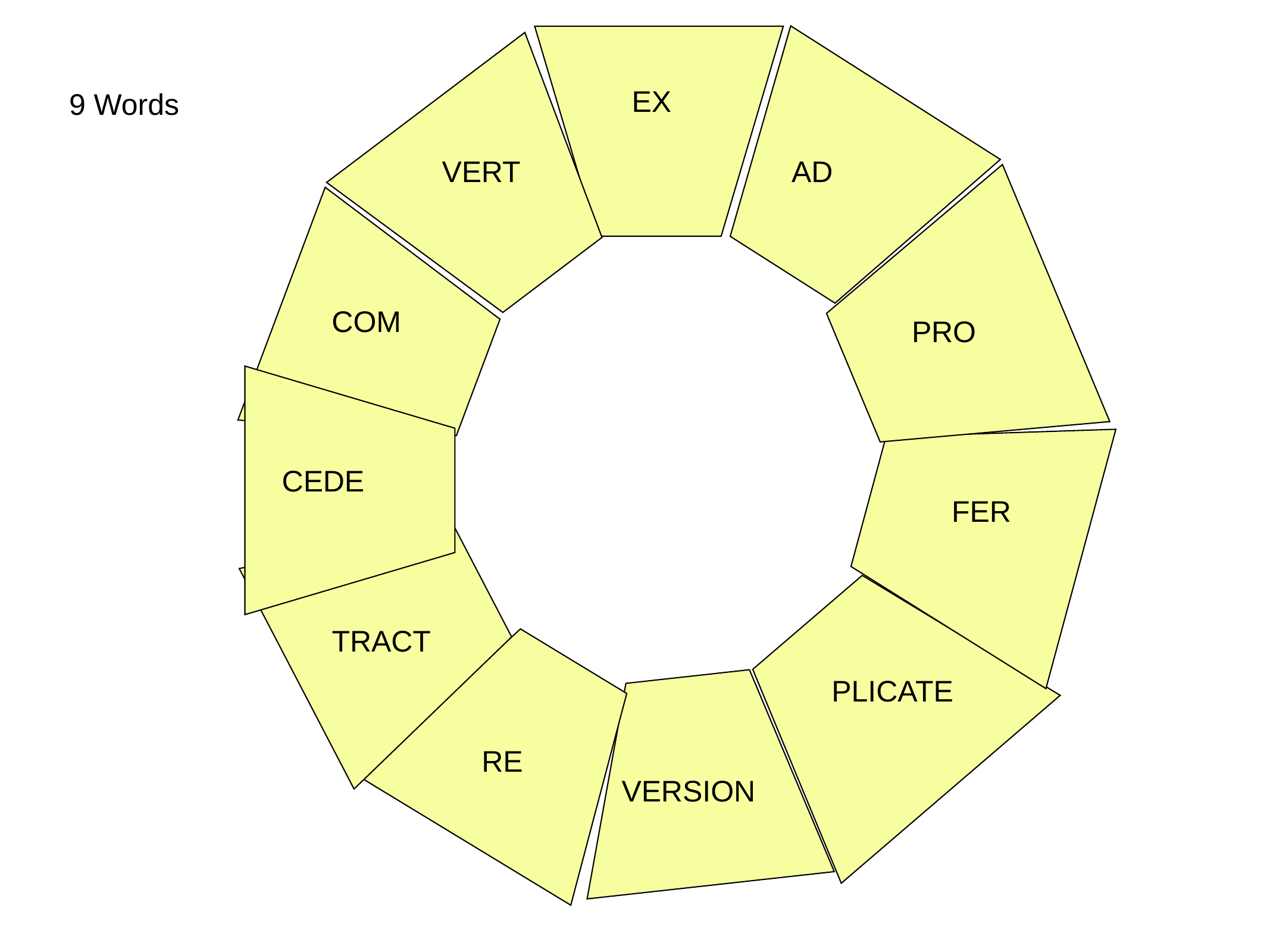

EX

9 Words

VERT
AD

COM
PRO

CEDE
FER

TRACT

PLICATE

RE
VERSION